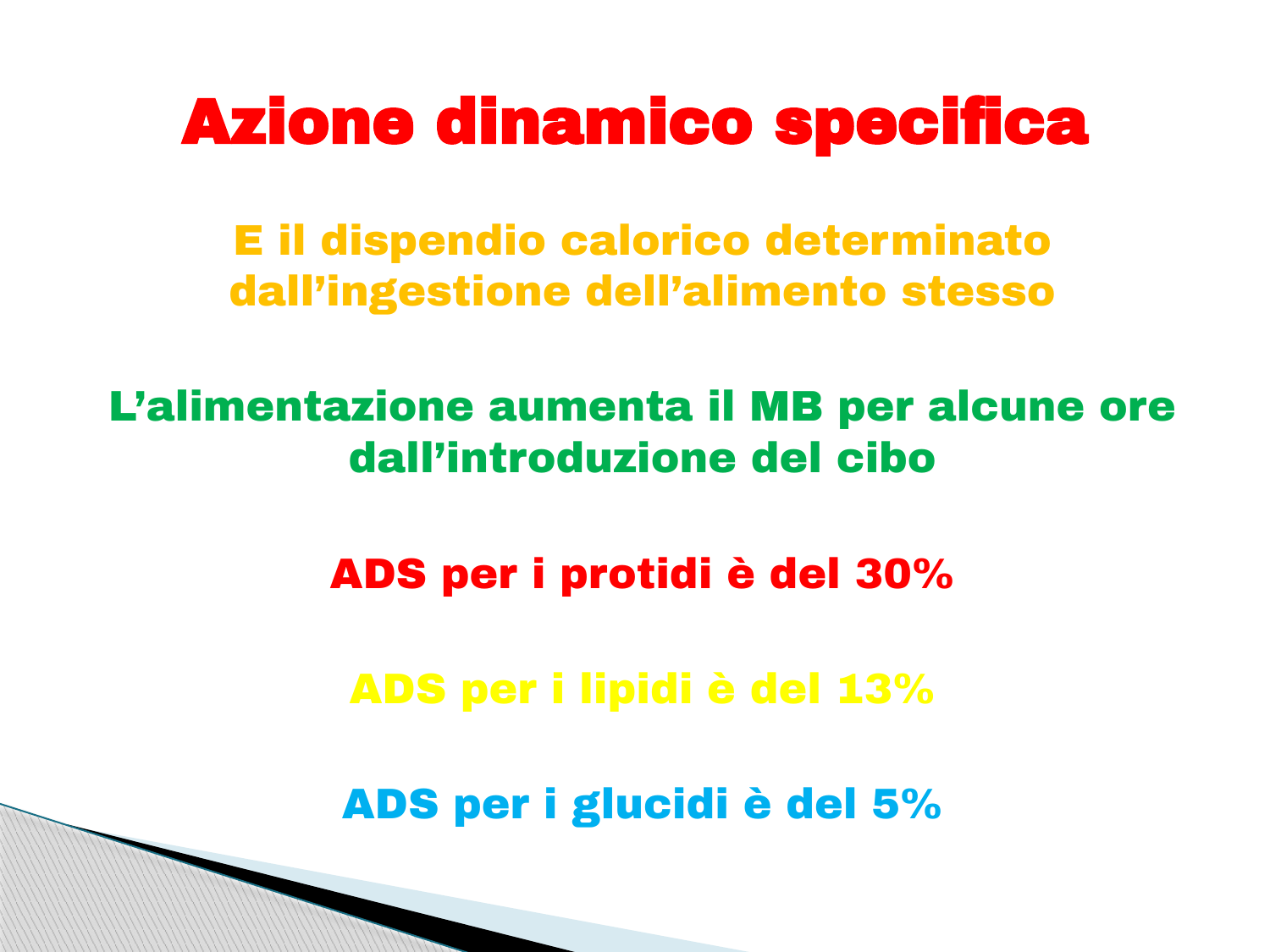

# Azione dinamico specifica
E il dispendio calorico determinato dall’ingestione dell’alimento stesso

L’alimentazione aumenta il MB per alcune ore dall’introduzione del cibo

ADS per i protidi è del 30%

ADS per i lipidi è del 13%

ADS per i glucidi è del 5%